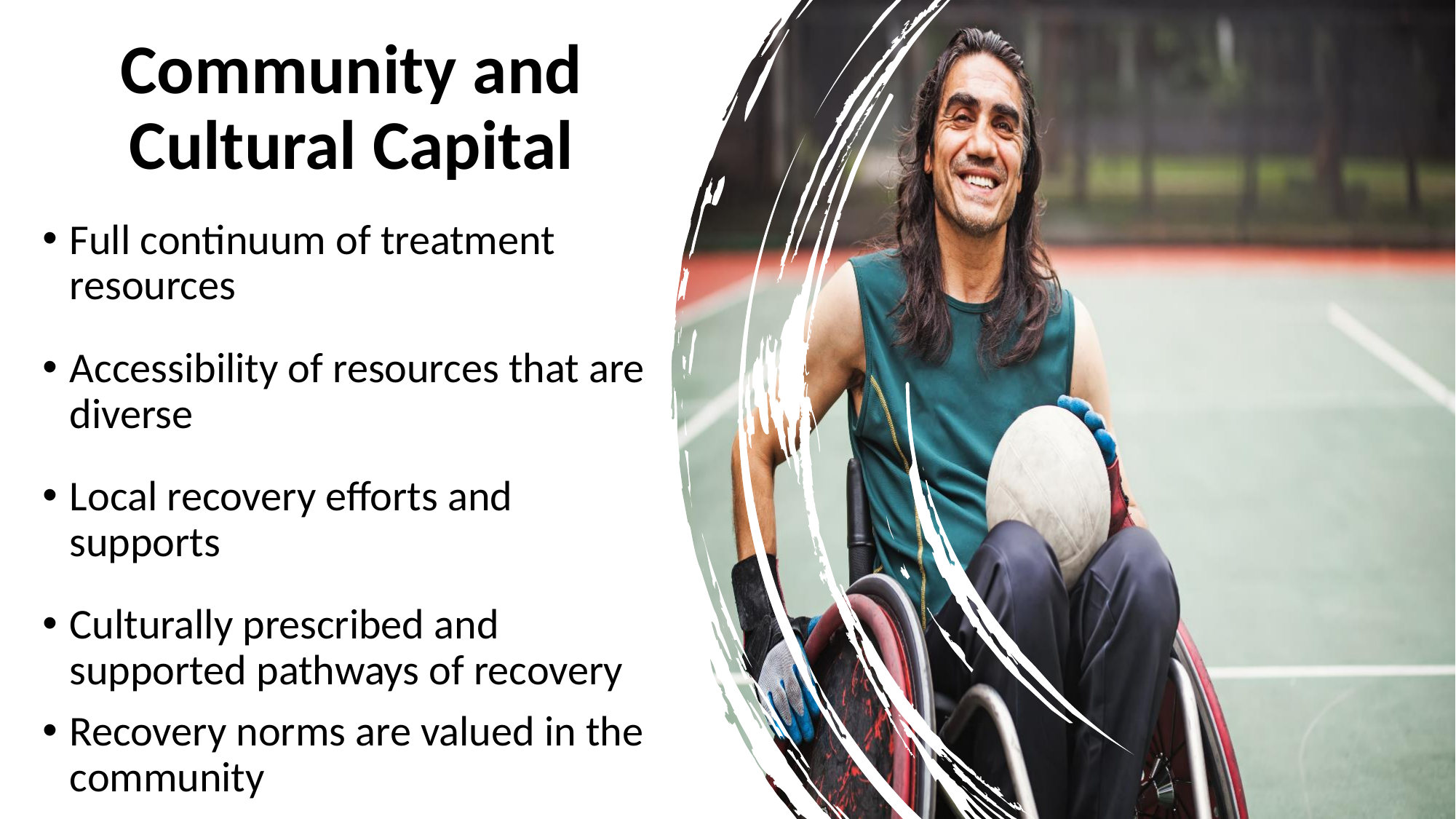

# Community and Cultural Capital

Full continuum of treatment resources

Accessibility of resources that are diverse

Local recovery efforts and supports

Culturally prescribed and supported pathways of recovery
Recovery norms are valued in the community